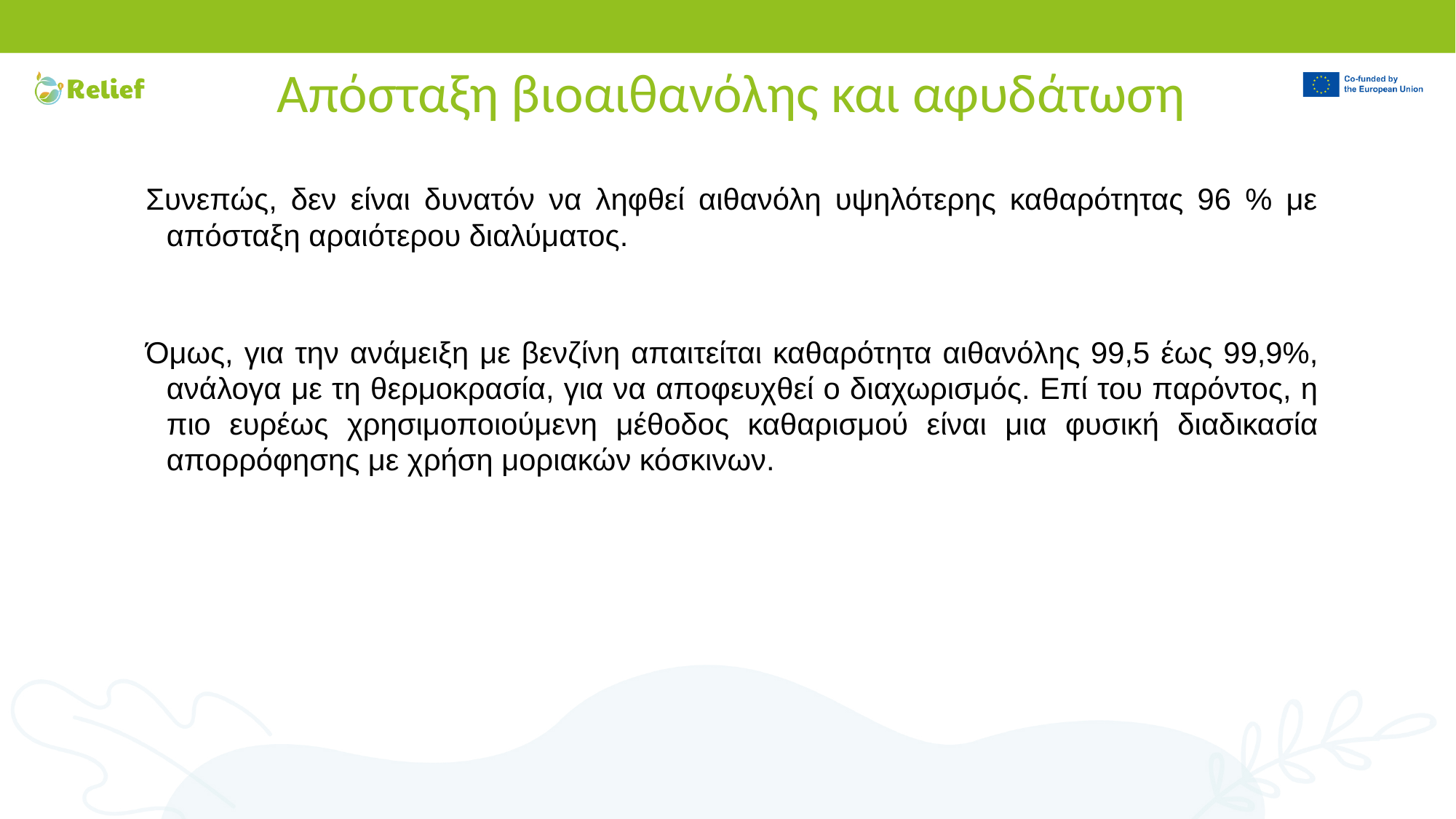

# Απόσταξη βιοαιθανόλης και αφυδάτωση
Συνεπώς, δεν είναι δυνατόν να ληφθεί αιθανόλη υψηλότερης καθαρότητας 96 % με απόσταξη αραιότερου διαλύματος.

Όμως, για την ανάμειξη με βενζίνη απαιτείται καθαρότητα αιθανόλης 99,5 έως 99,9%, ανάλογα με τη θερμοκρασία, για να αποφευχθεί ο διαχωρισμός. Επί του παρόντος, η πιο ευρέως χρησιμοποιούμενη μέθοδος καθαρισμού είναι μια φυσική διαδικασία απορρόφησης με χρήση μοριακών κόσκινων.